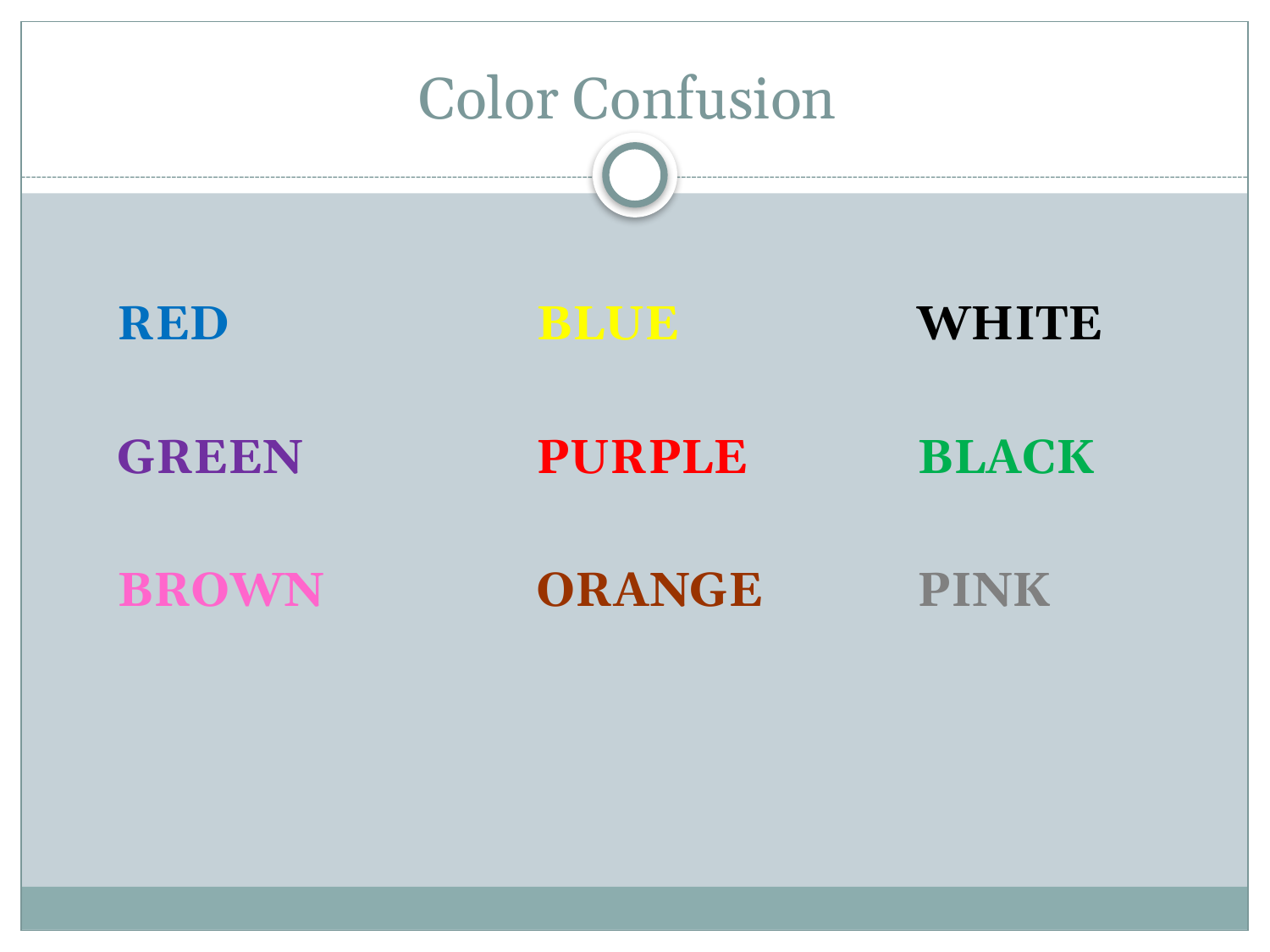

# Color Confusion
RED			BLUE		WHITE

GREEN		PURPLE		BLACK

BROWN		ORANGE		PINK